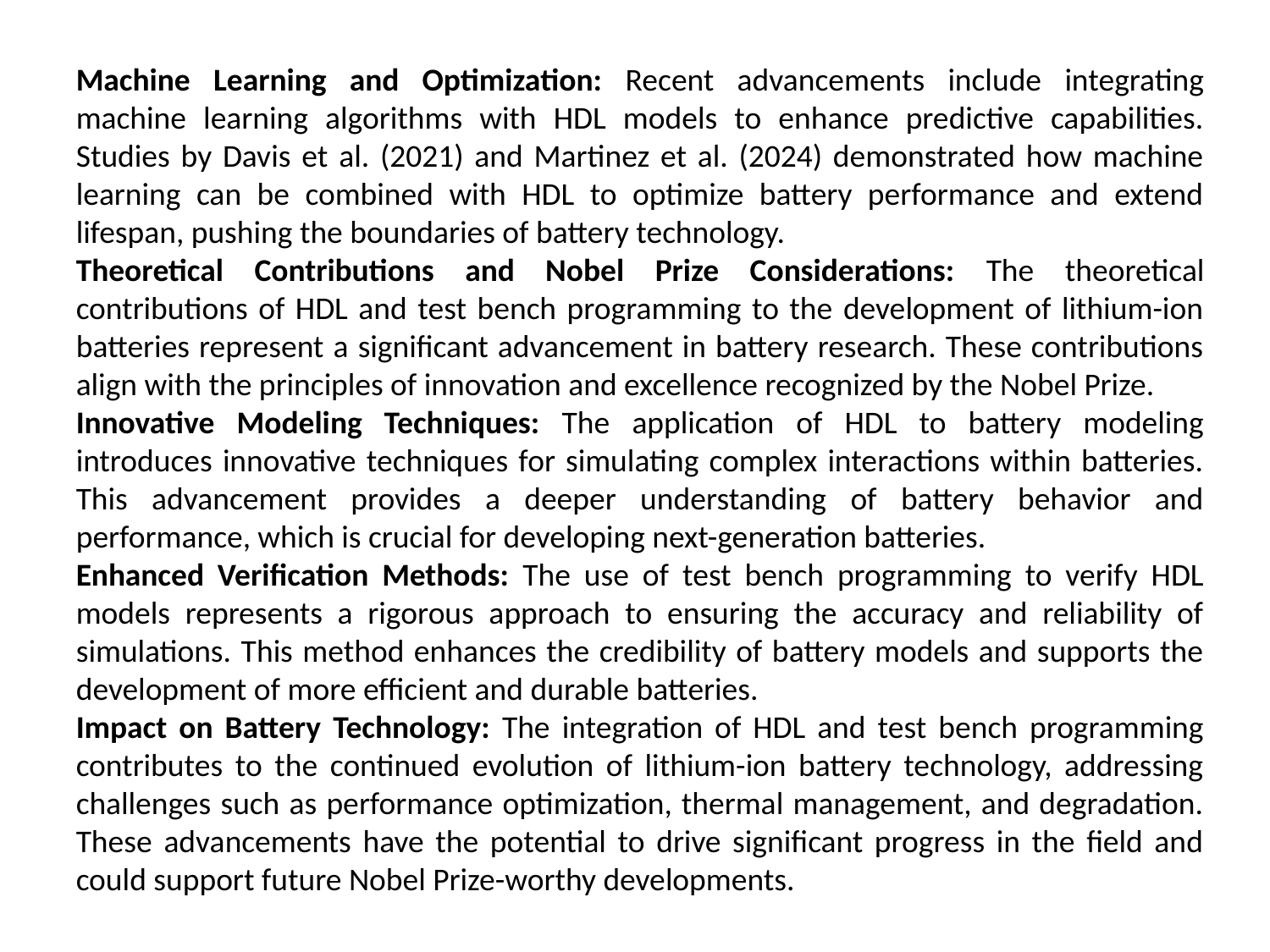

Machine Learning and Optimization: Recent advancements include integrating machine learning algorithms with HDL models to enhance predictive capabilities. Studies by Davis et al. (2021) and Martinez et al. (2024) demonstrated how machine learning can be combined with HDL to optimize battery performance and extend lifespan, pushing the boundaries of battery technology.
Theoretical Contributions and Nobel Prize Considerations: The theoretical contributions of HDL and test bench programming to the development of lithium-ion batteries represent a significant advancement in battery research. These contributions align with the principles of innovation and excellence recognized by the Nobel Prize.
Innovative Modeling Techniques: The application of HDL to battery modeling introduces innovative techniques for simulating complex interactions within batteries. This advancement provides a deeper understanding of battery behavior and performance, which is crucial for developing next-generation batteries.
Enhanced Verification Methods: The use of test bench programming to verify HDL models represents a rigorous approach to ensuring the accuracy and reliability of simulations. This method enhances the credibility of battery models and supports the development of more efficient and durable batteries.
Impact on Battery Technology: The integration of HDL and test bench programming contributes to the continued evolution of lithium-ion battery technology, addressing challenges such as performance optimization, thermal management, and degradation. These advancements have the potential to drive significant progress in the field and could support future Nobel Prize-worthy developments.